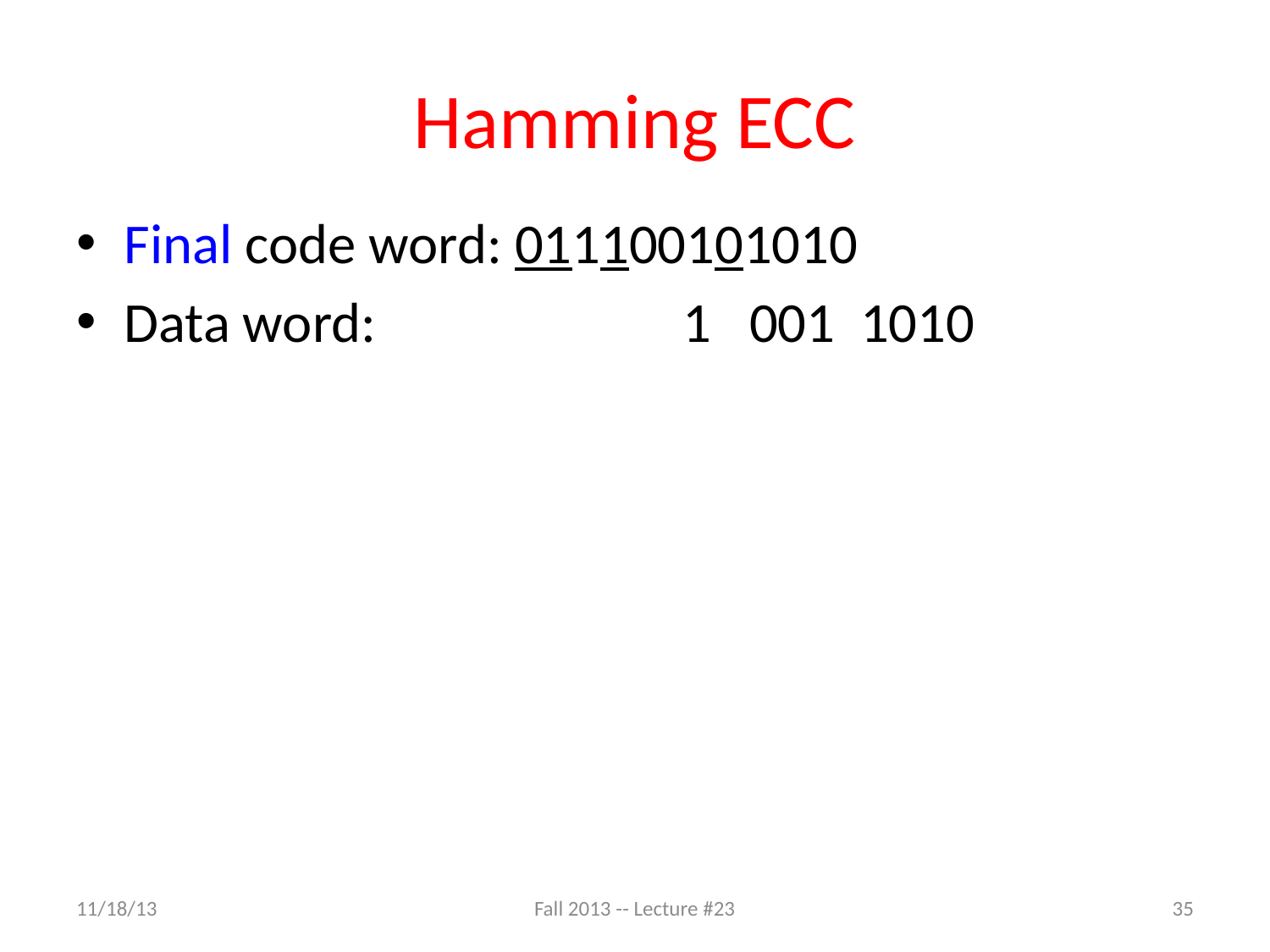

# Hamming ECC
Final code word: 011100101010
Data word: 	              1   001  1010

11/18/13
Fall 2013 -- Lecture #23
35